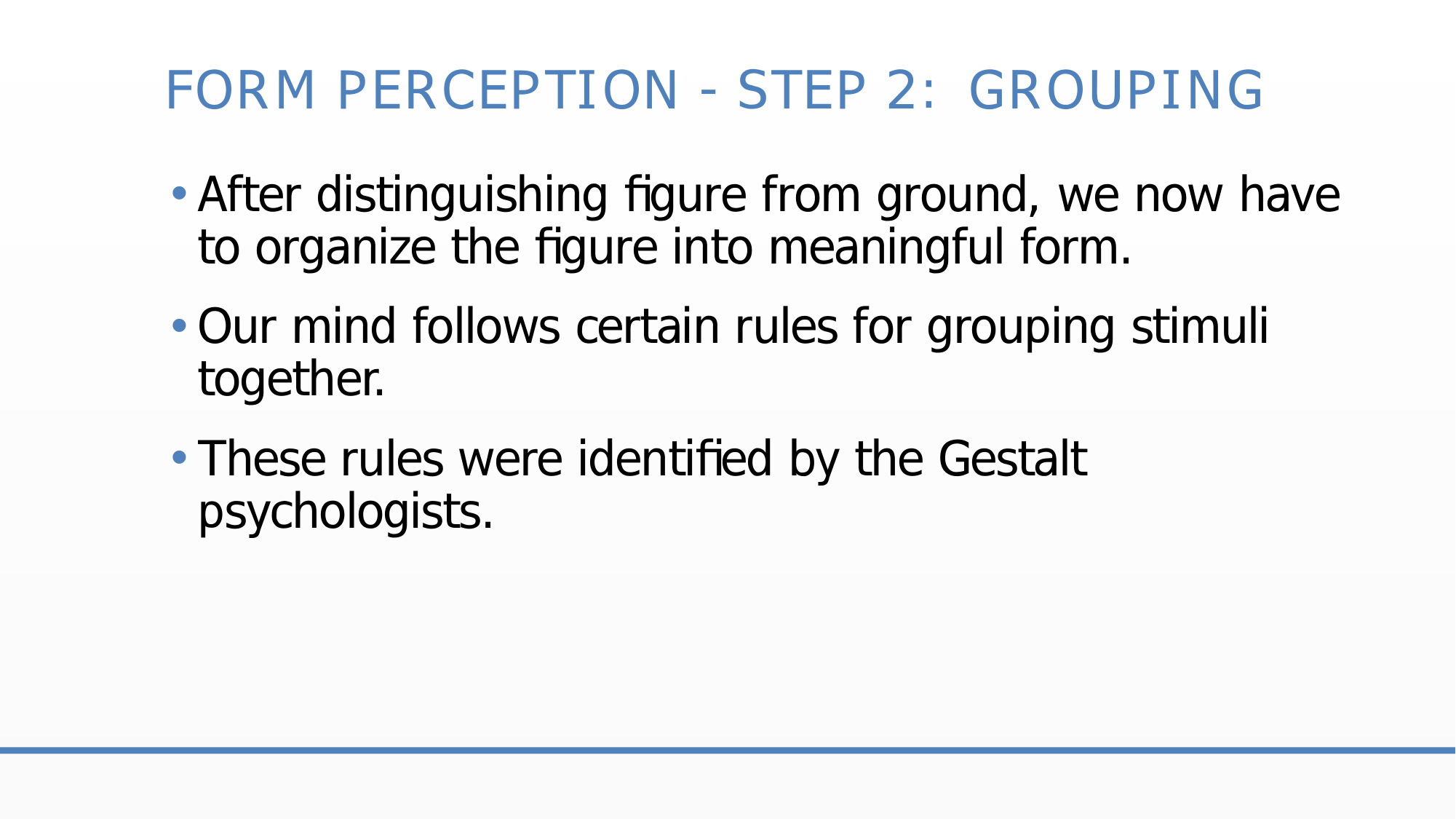

# Form Perception - Step 2:  Grouping
After distinguishing figure from ground, we now have to organize the figure into meaningful form.
Our mind follows certain rules for grouping stimuli together.
These rules were identified by the Gestalt psychologists.